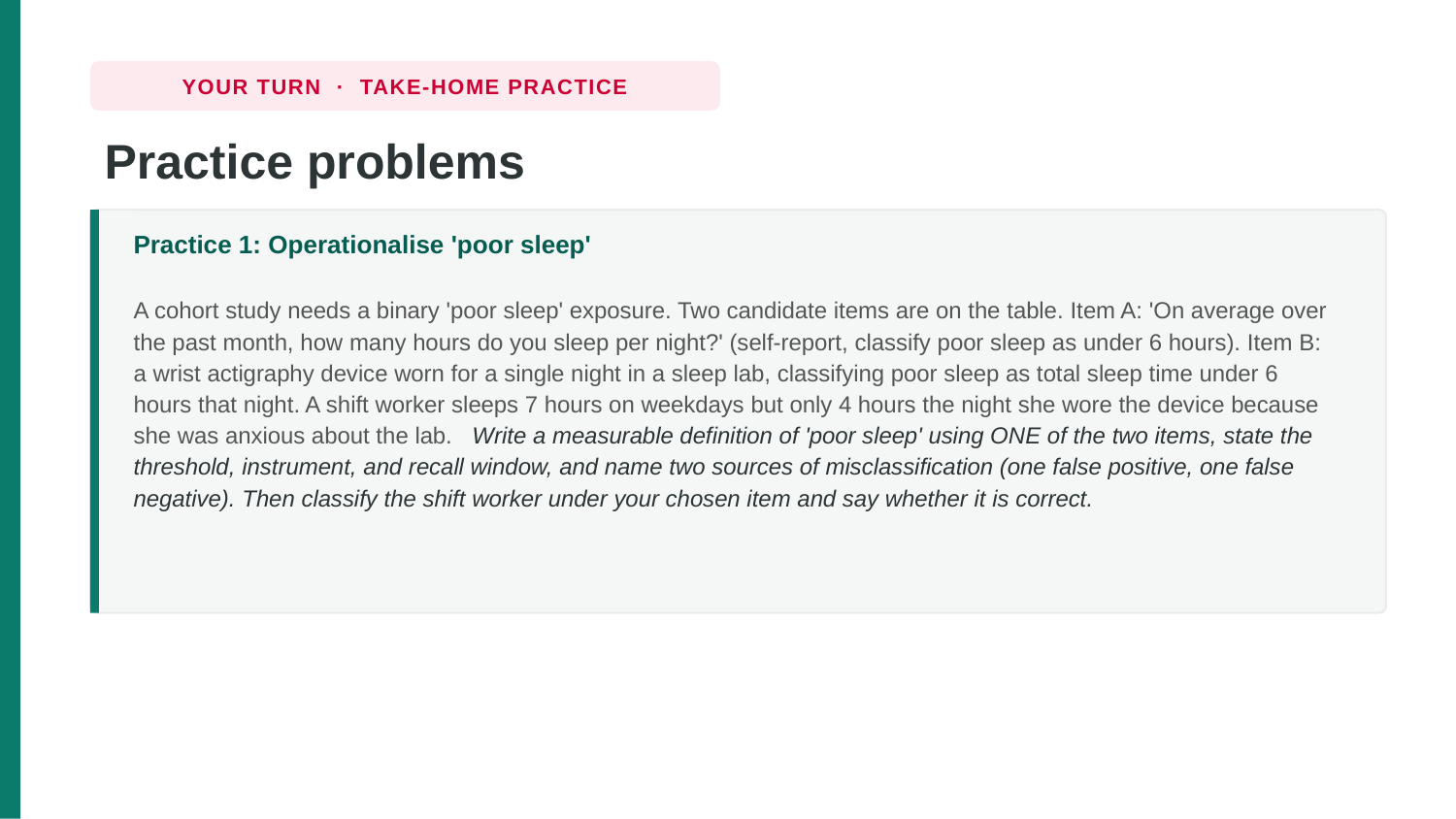

YOUR TURN  ·  TAKE-HOME PRACTICE
Practice problems

Practice 1: Operationalise 'poor sleep'

A cohort study needs a binary 'poor sleep' exposure. Two candidate items are on the table. Item A: 'On average over the past month, how many hours do you sleep per night?' (self-report, classify poor sleep as under 6 hours). Item B: a wrist actigraphy device worn for a single night in a sleep lab, classifying poor sleep as total sleep time under 6 hours that night. A shift worker sleeps 7 hours on weekdays but only 4 hours the night she wore the device because she was anxious about the lab.   Write a measurable definition of 'poor sleep' using ONE of the two items, state the threshold, instrument, and recall window, and name two sources of misclassification (one false positive, one false negative). Then classify the shift worker under your chosen item and say whether it is correct.